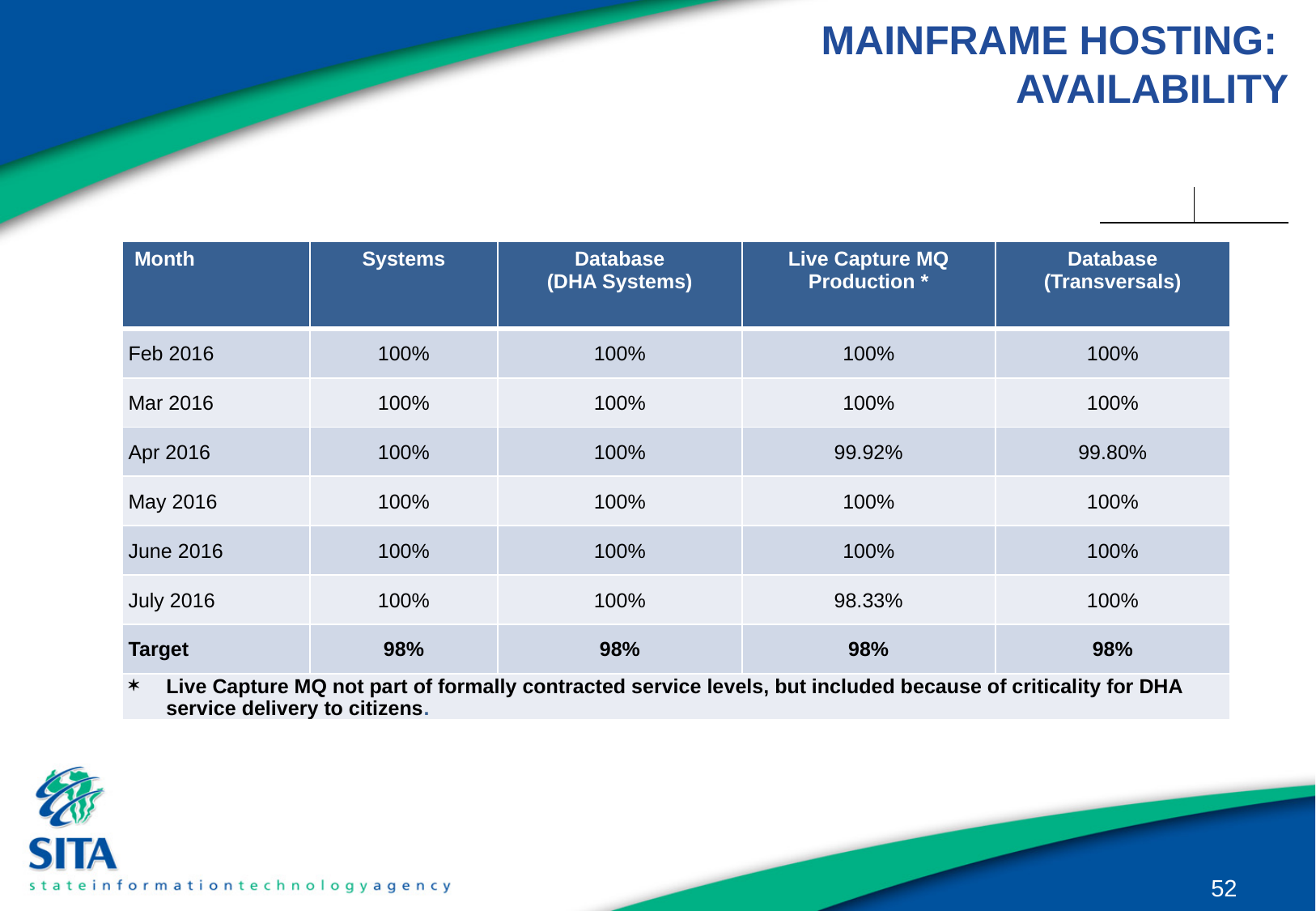

# MAINFRAME HOSTING: AVAILABILITY

| Month | Systems | Database (DHA Systems) | Live Capture MQ Production \* | Database (Transversals) |
| --- | --- | --- | --- | --- |
| Feb 2016 | 100% | 100% | 100% | 100% |
| Mar 2016 | 100% | 100% | 100% | 100% |
| Apr 2016 | 100% | 100% | 99.92% | 99.80% |
| May 2016 | 100% | 100% | 100% | 100% |
| June 2016 | 100% | 100% | 100% | 100% |
| July 2016 | 100% | 100% | 98.33% | 100% |
| Target | 98% | 98% | 98% | 98% |
| Live Capture MQ not part of formally contracted service levels, but included because of criticality for DHA service delivery to citizens. |  |  |  |  |
52